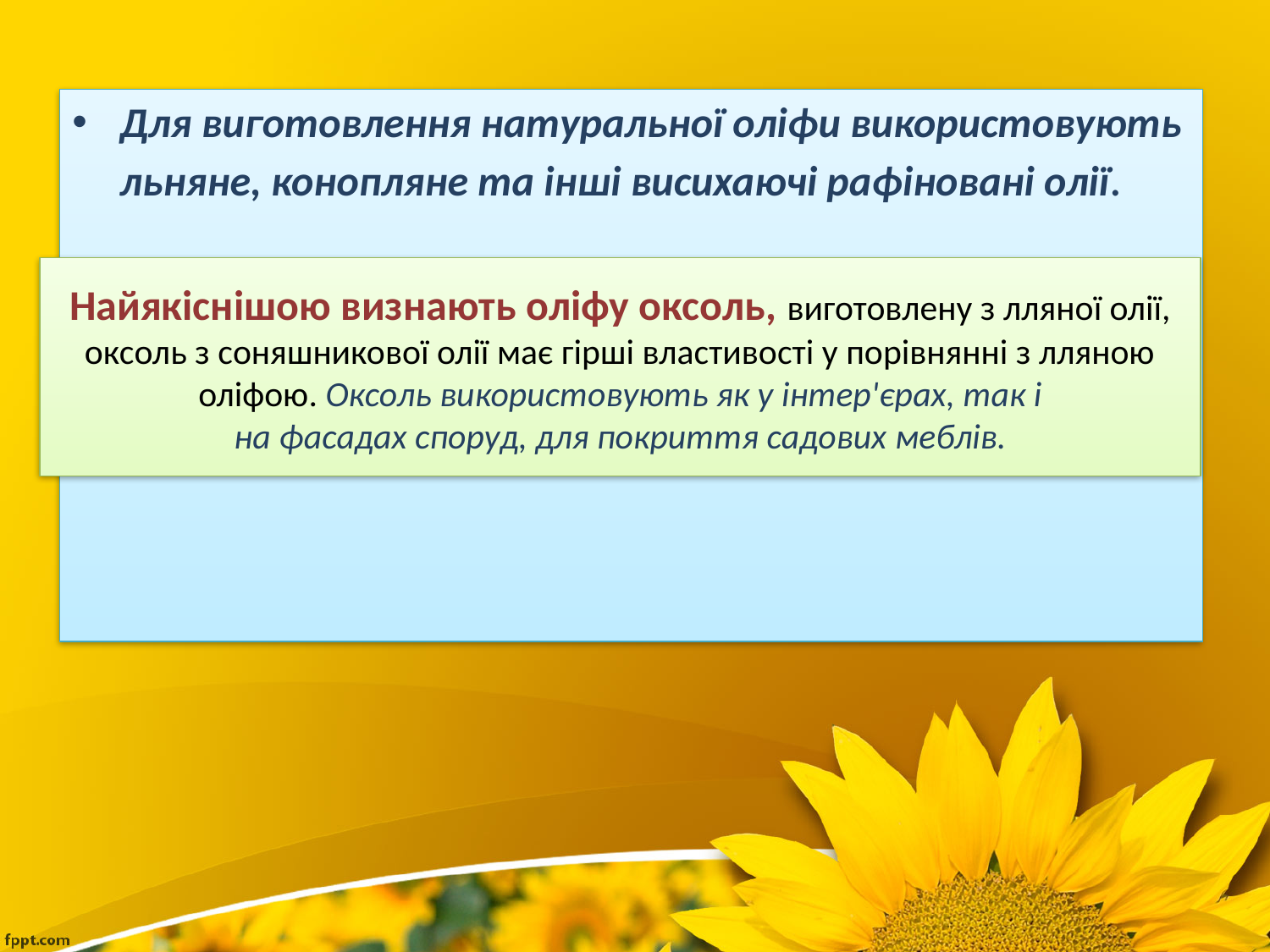

Для виготовлення натуральної оліфи використовують льняне, конопляне та інші висихаючі рафіновані олії.
Найякіснішою визнають оліфу оксоль, виготовлену з лляної олії, оксоль з соняшникової олії має гірші властивості у порівнянні з лляною оліфою. Оксоль використовують як у інтер'єрах, так і на фасадах споруд, для покриття садових меблів.